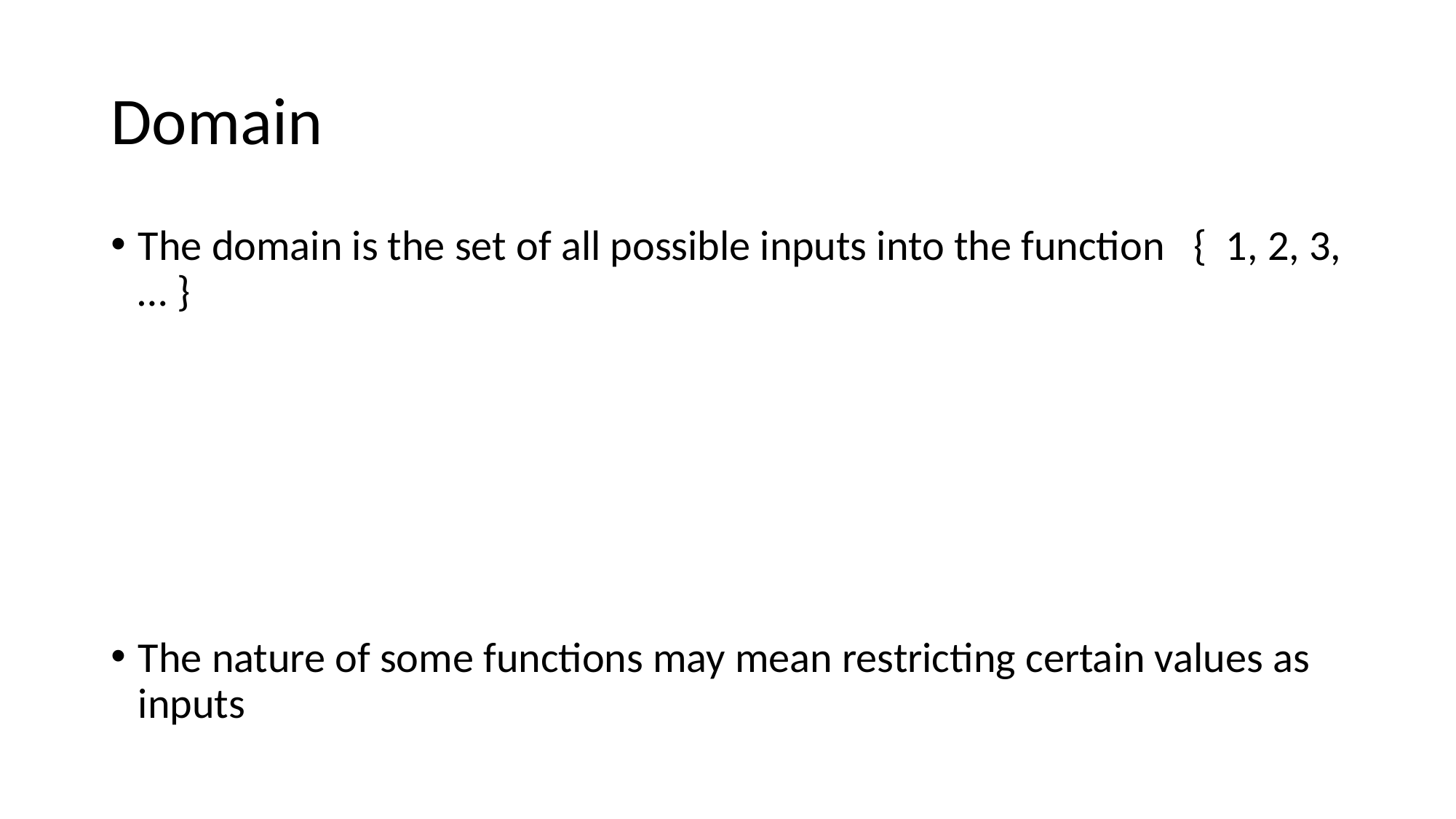

# Domain
The domain is the set of all possible inputs into the function   {  1, 2, 3, … }

The nature of some functions may mean restricting certain values as inputs